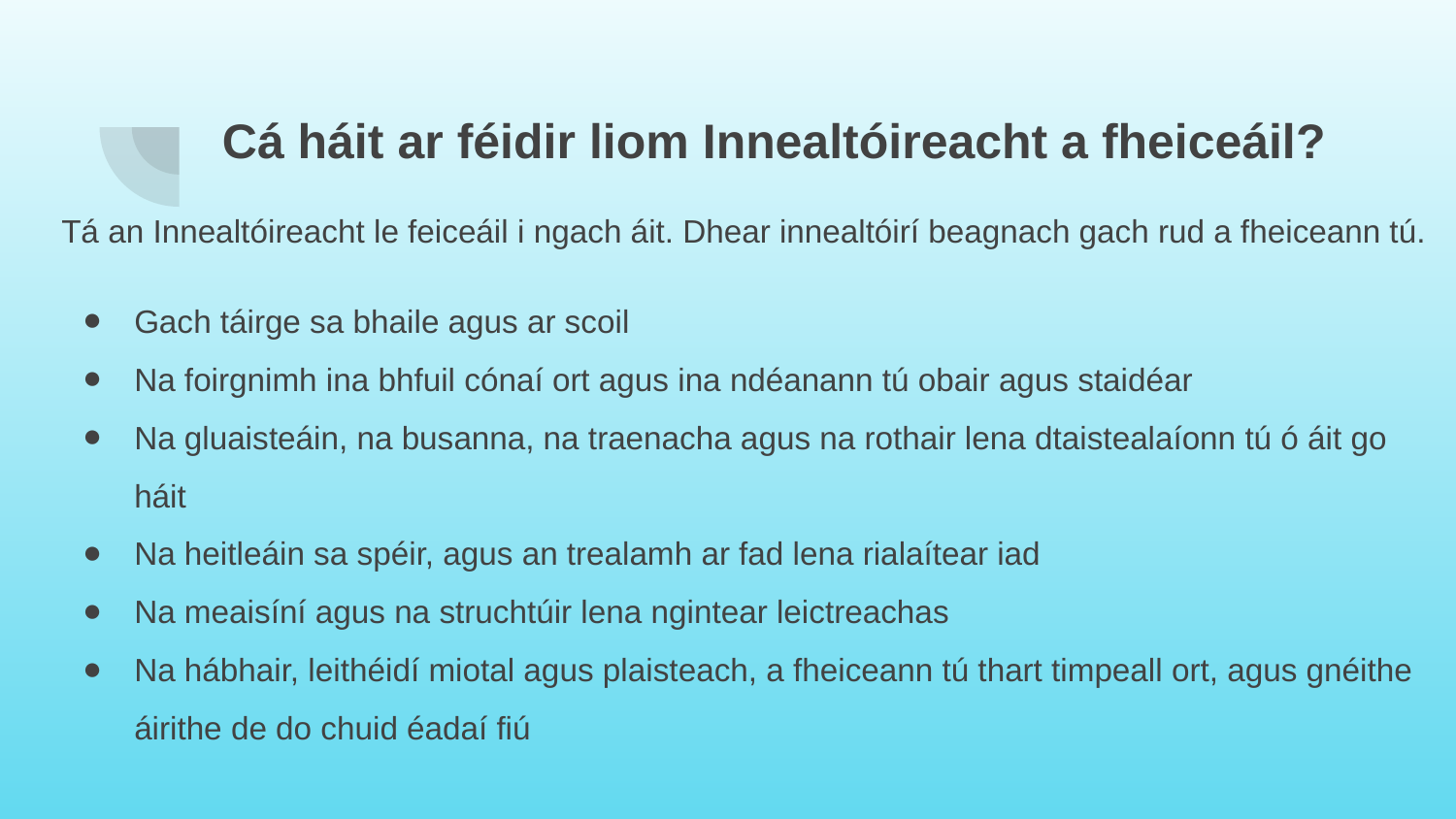

# Cá háit ar féidir liom Innealtóireacht a fheiceáil?
Tá an Innealtóireacht le feiceáil i ngach áit. Dhear innealtóirí beagnach gach rud a fheiceann tú.
Gach táirge sa bhaile agus ar scoil
Na foirgnimh ina bhfuil cónaí ort agus ina ndéanann tú obair agus staidéar
Na gluaisteáin, na busanna, na traenacha agus na rothair lena dtaistealaíonn tú ó áit go háit
Na heitleáin sa spéir, agus an trealamh ar fad lena rialaítear iad
Na meaisíní agus na struchtúir lena ngintear leictreachas
Na hábhair, leithéidí miotal agus plaisteach, a fheiceann tú thart timpeall ort, agus gnéithe áirithe de do chuid éadaí fiú